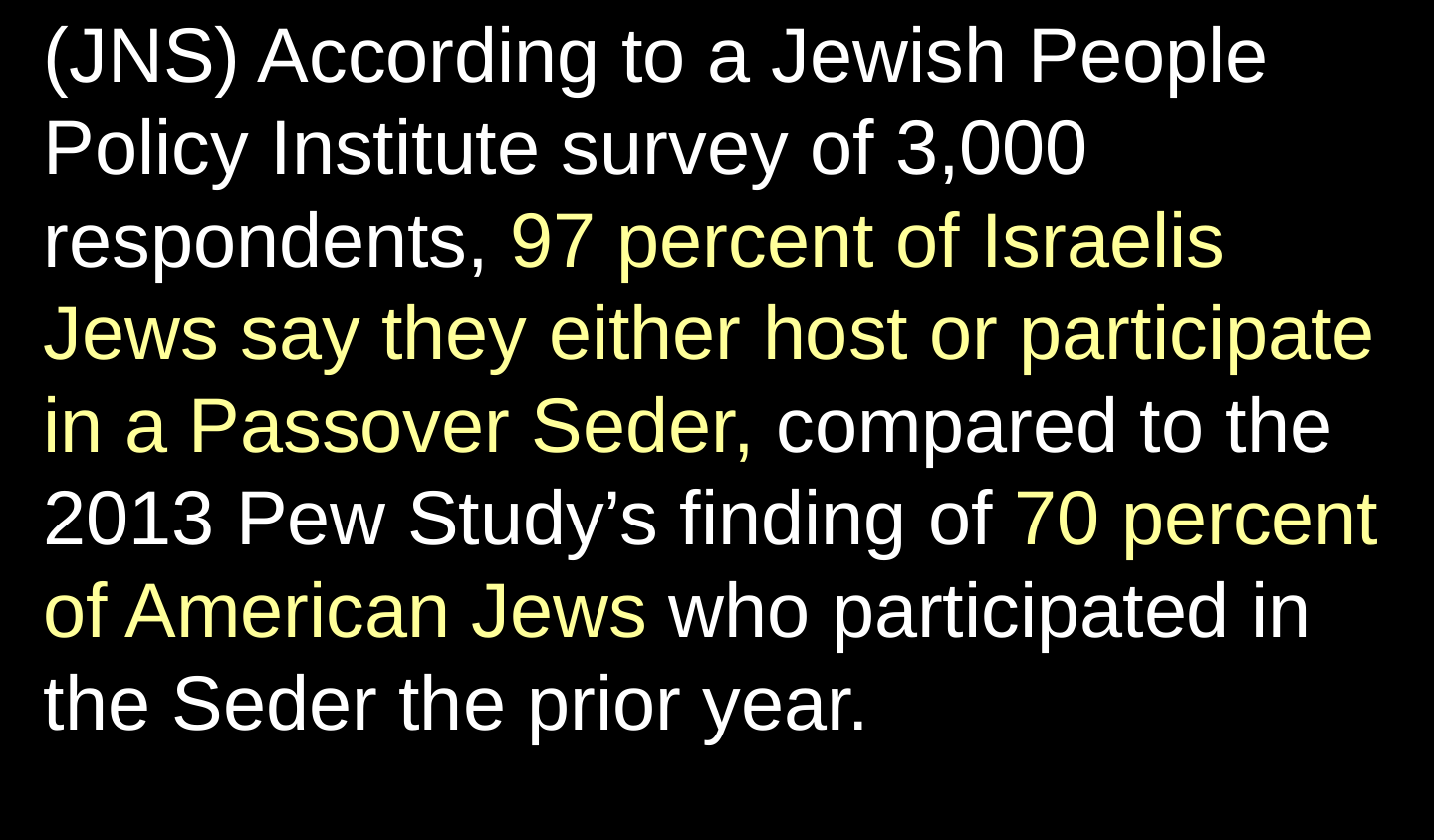

(JNS) According to a Jewish People Policy Institute survey of 3,000 respondents, 97 percent of Israelis Jews say they either host or participate in a Passover Seder, compared to the 2013 Pew Study’s finding of 70 percent of American Jews who participated in the Seder the prior year.